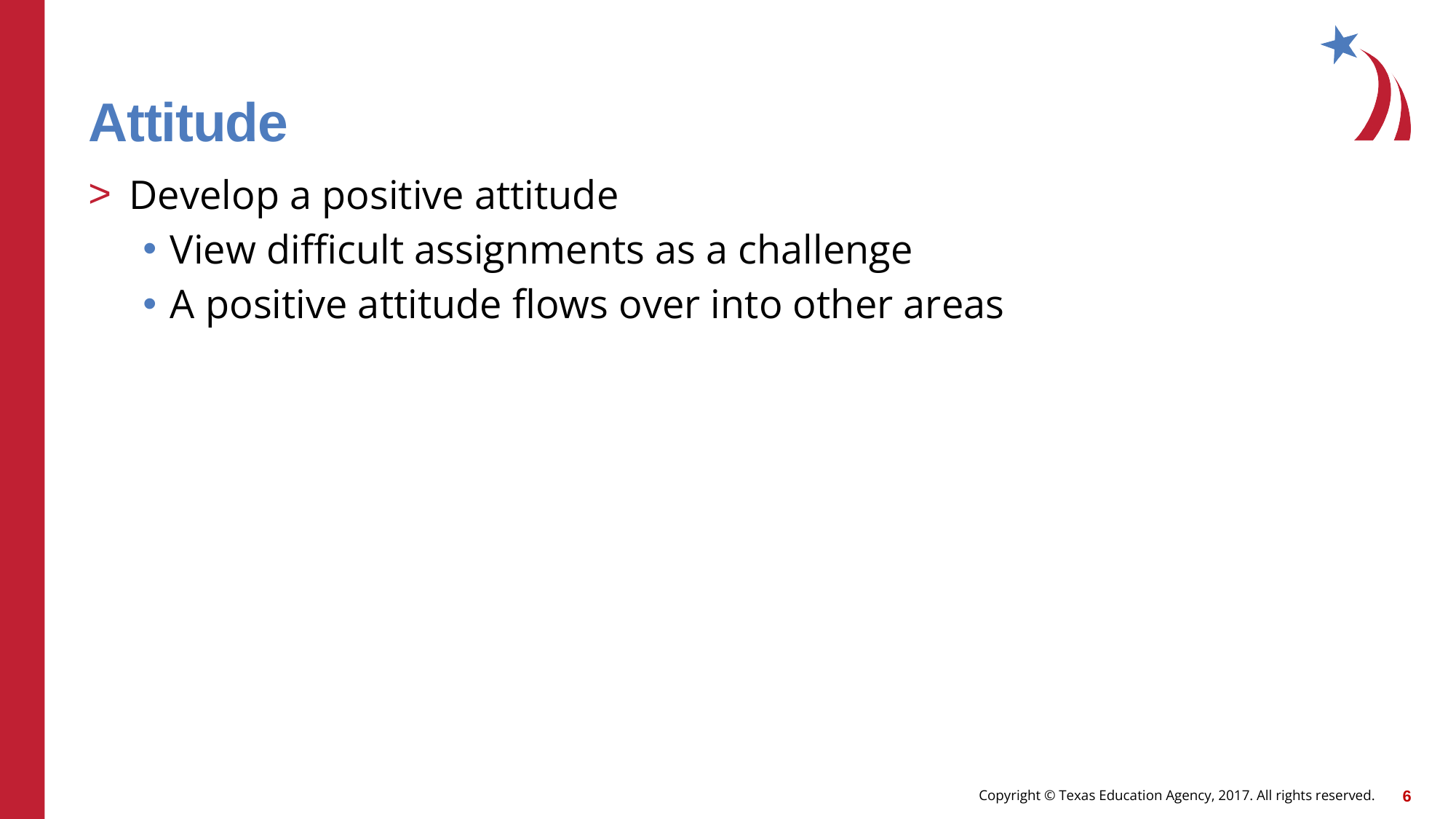

# Attitude
Develop a positive attitude
View difficult assignments as a challenge
A positive attitude flows over into other areas